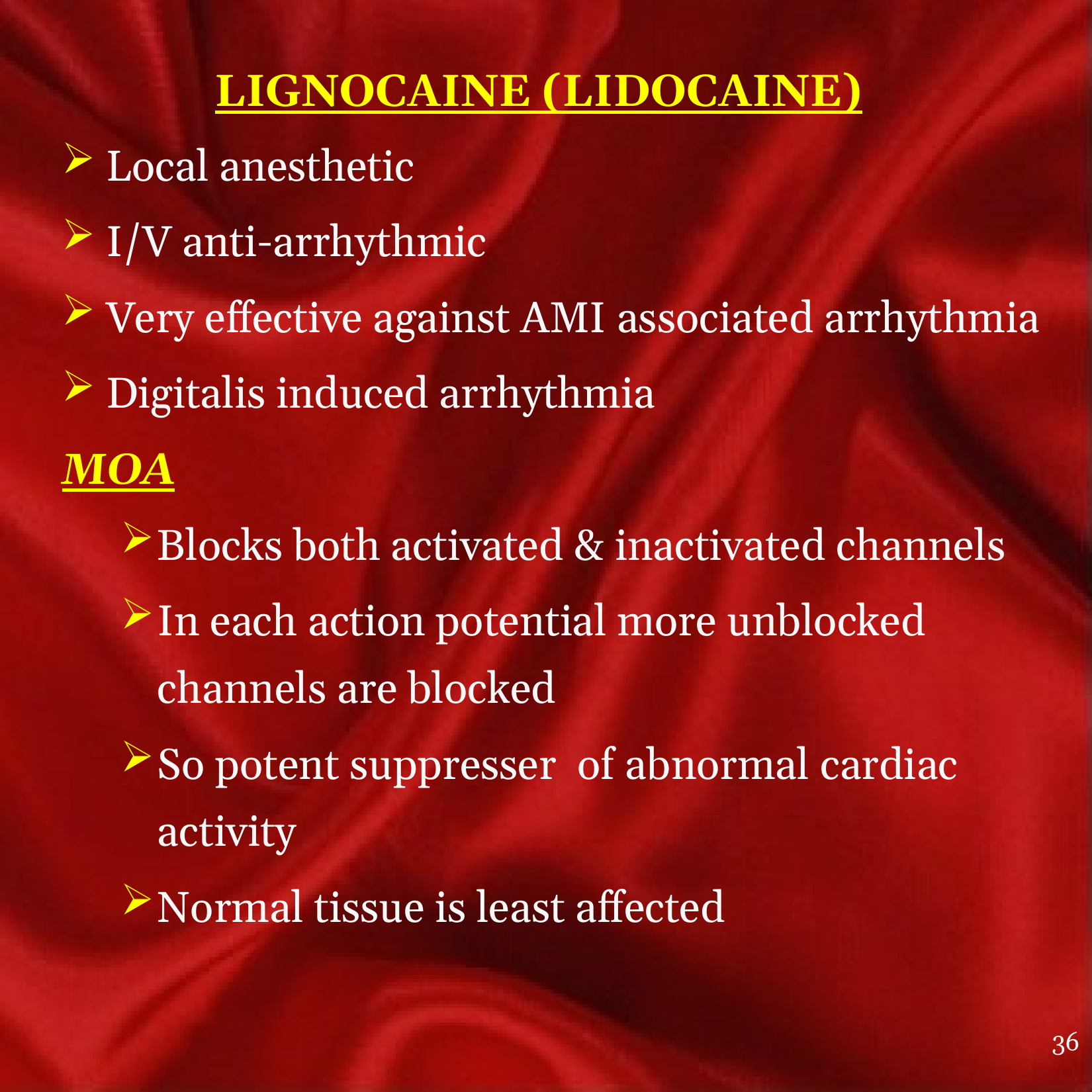

# LIGNOCAINE (LIDOCAINE)
Local anesthetic
I/V anti-arrhythmic
Very effective against AMI associated arrhythmia
Digitalis induced arrhythmia
MOA
Blocks both activated & inactivated channels
In each action potential more unblocked channels are blocked
So potent suppresser  of abnormal cardiac activity
Normal tissue is least affected

36